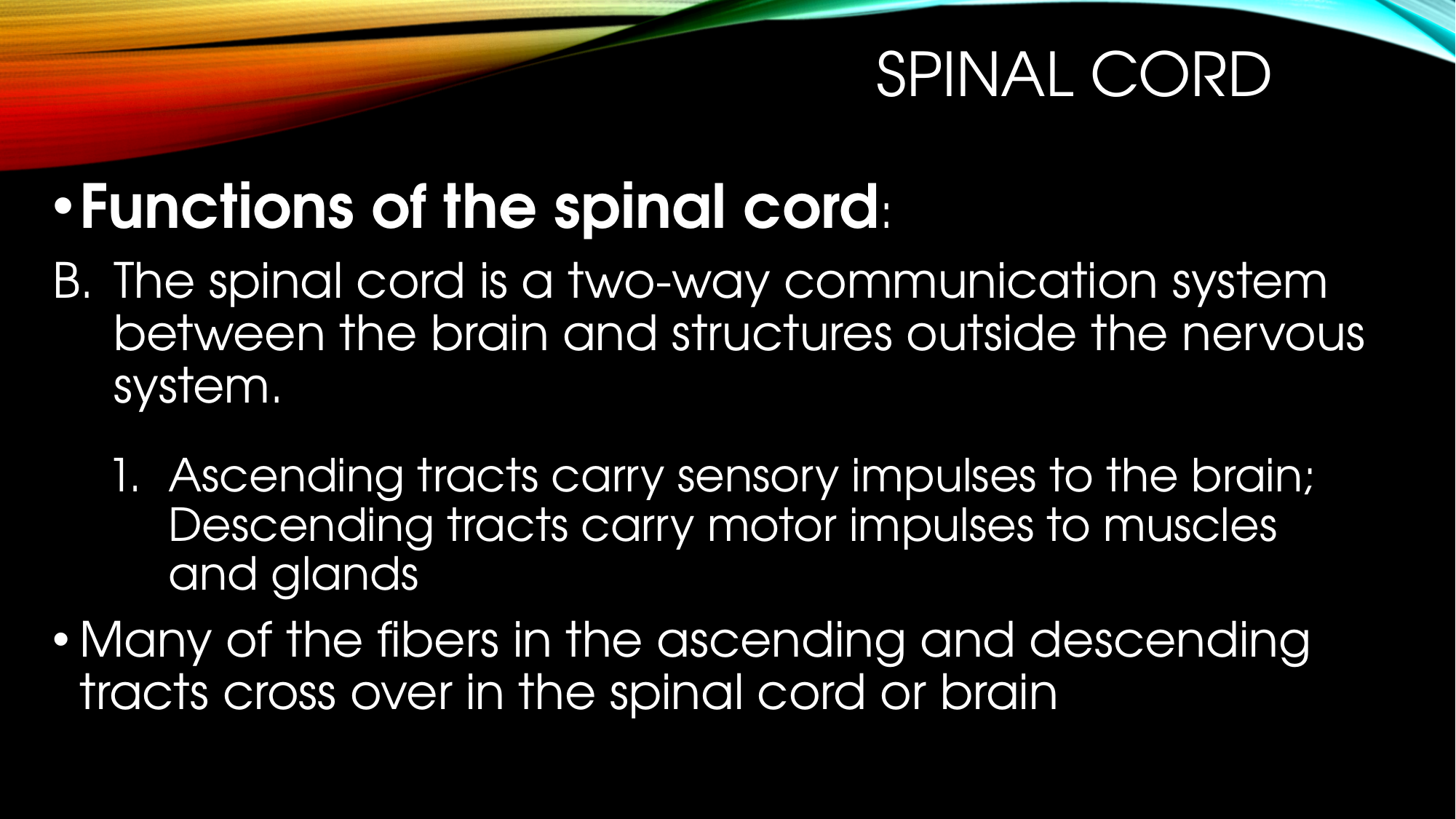

# Spinal Cord
Functions of the spinal cord:
The spinal cord is a two-way communication system between the brain and structures outside the nervous system.

Ascending tracts carry sensory impulses to the brain; Descending tracts carry motor impulses to muscles and glands
Many of the fibers in the ascending and descending tracts cross over in the spinal cord or brain